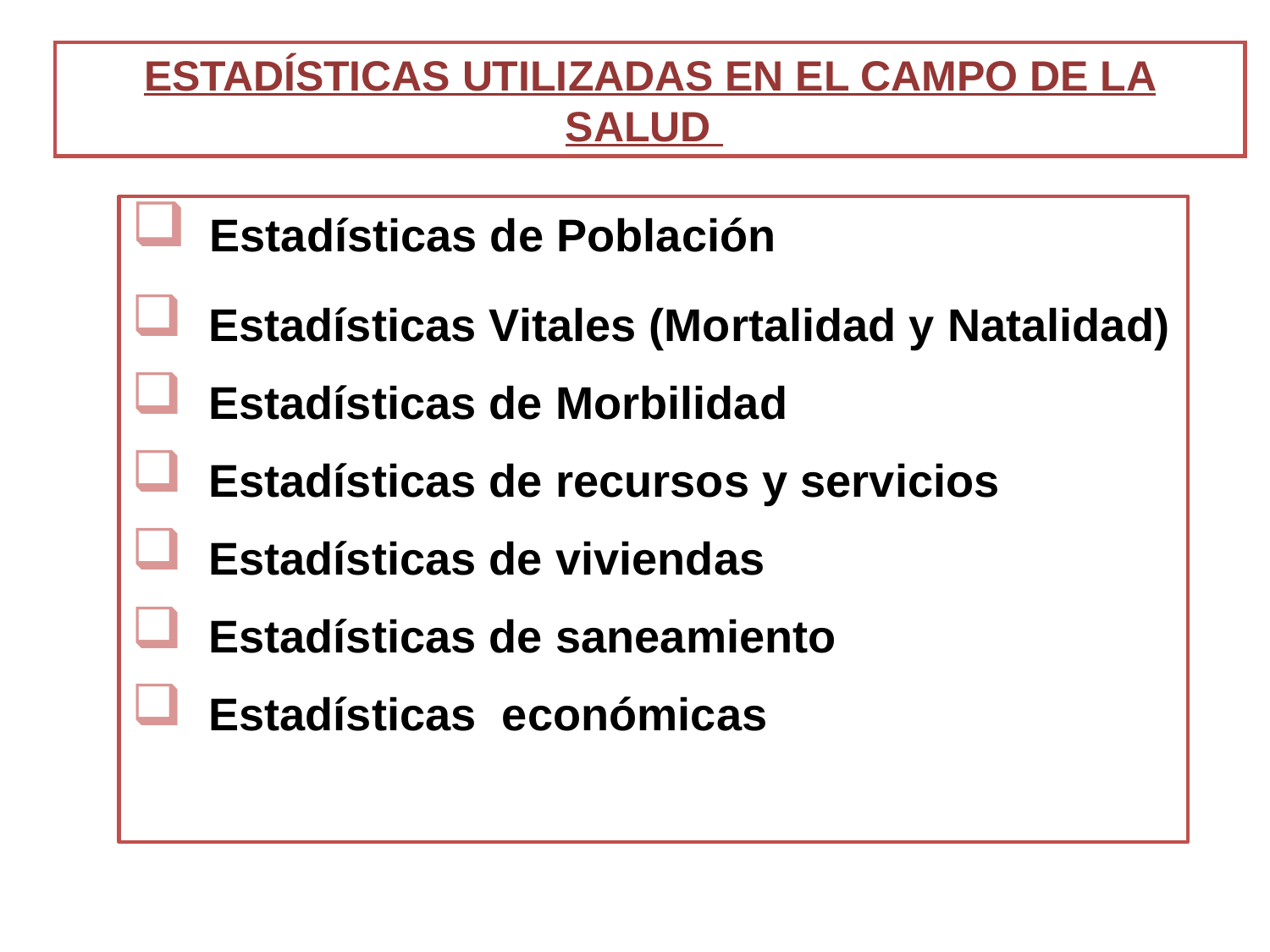

# ESTADÍSTICAS UTILIZADAS EN EL CAMPO DE LA SALUD
  Estadísticas de Población
  Estadísticas Vitales (Mortalidad y Natalidad)
  Estadísticas de Morbilidad
  Estadísticas de recursos y servicios
  Estadísticas de viviendas
  Estadísticas de saneamiento
  Estadísticas  económicas